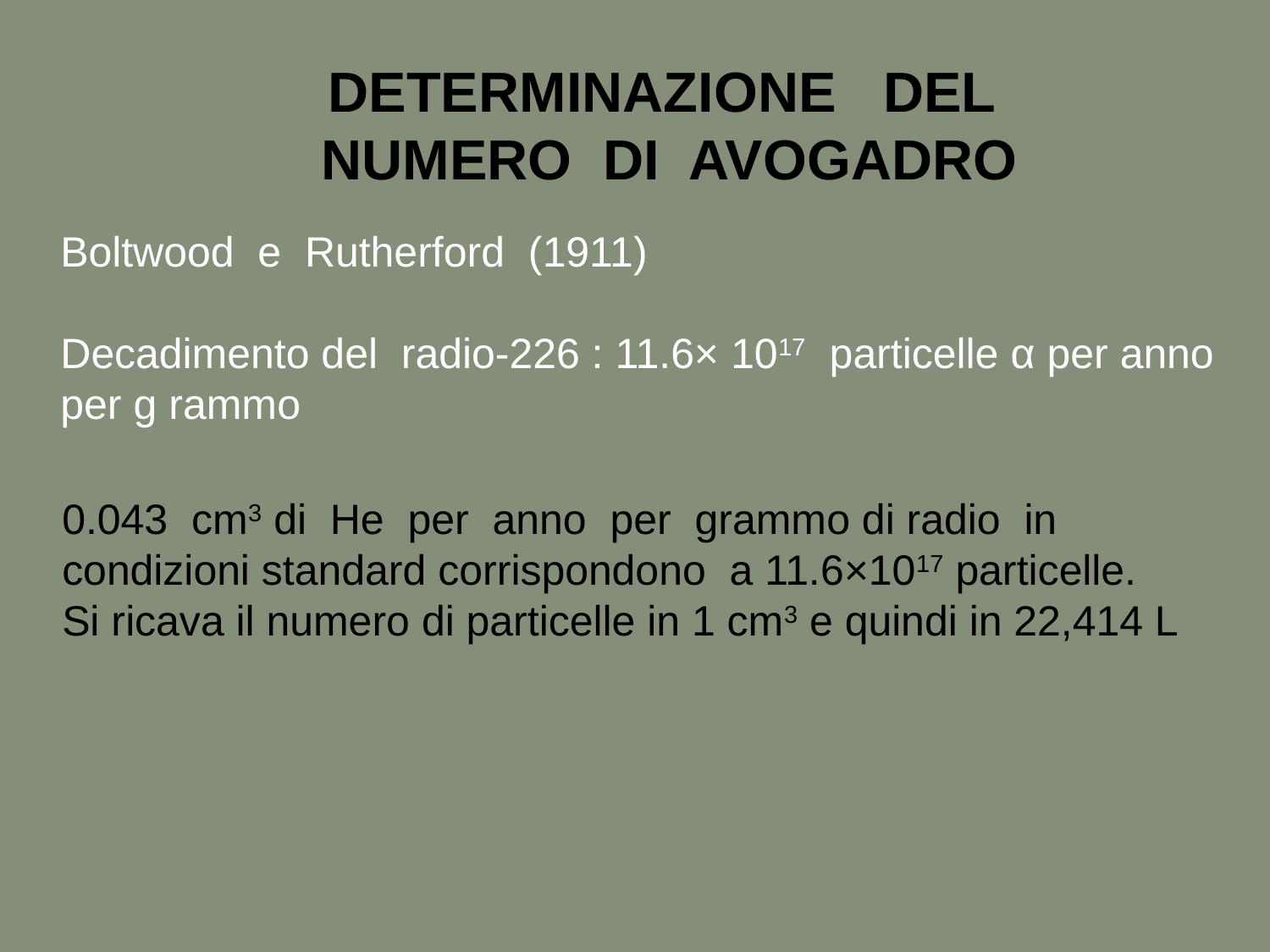

DETERMINAZIONE   DEL  NUMERO  DI  AVOGADRO
Boltwood  e  Rutherford  (1911)

Decadimento del  radio-226 : 11.6× 1017  particelle α per anno
per g rammo
0.043  cm3 di  He  per  anno  per  grammo di radio  in condizioni standard corrispondono  a 11.6×1017 particelle.
Si ricava il numero di particelle in 1 cm3 e quindi in 22,414 L